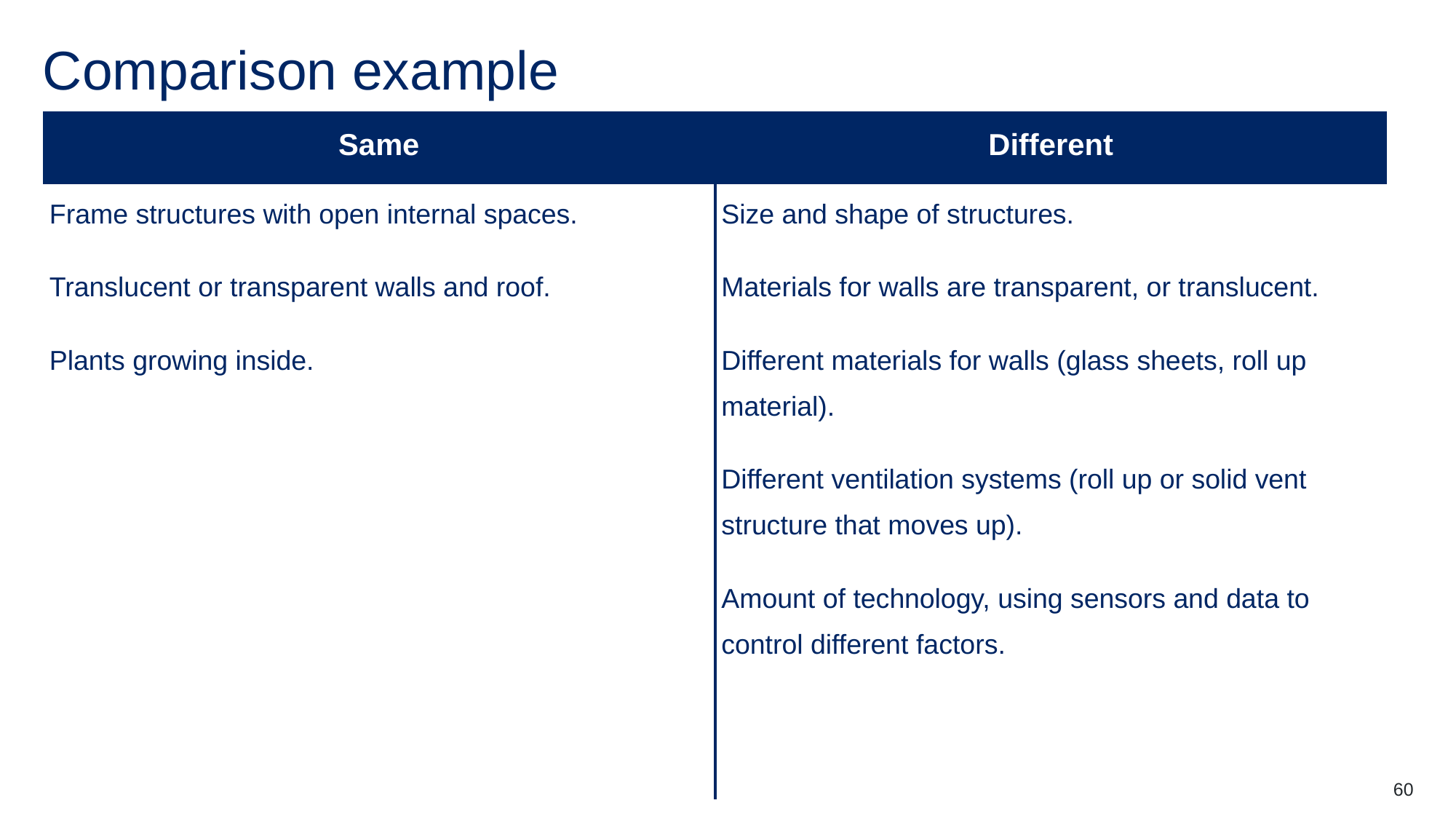

# Comparison example
| Same | Different |
| --- | --- |
| Frame structures with open internal spaces. Translucent or transparent walls and roof. Plants growing inside. | Size and shape of structures. Materials for walls are transparent, or translucent. Different materials for walls (glass sheets, roll up material). Different ventilation systems (roll up or solid vent structure that moves up). Amount of technology, using sensors and data to control different factors. |
60